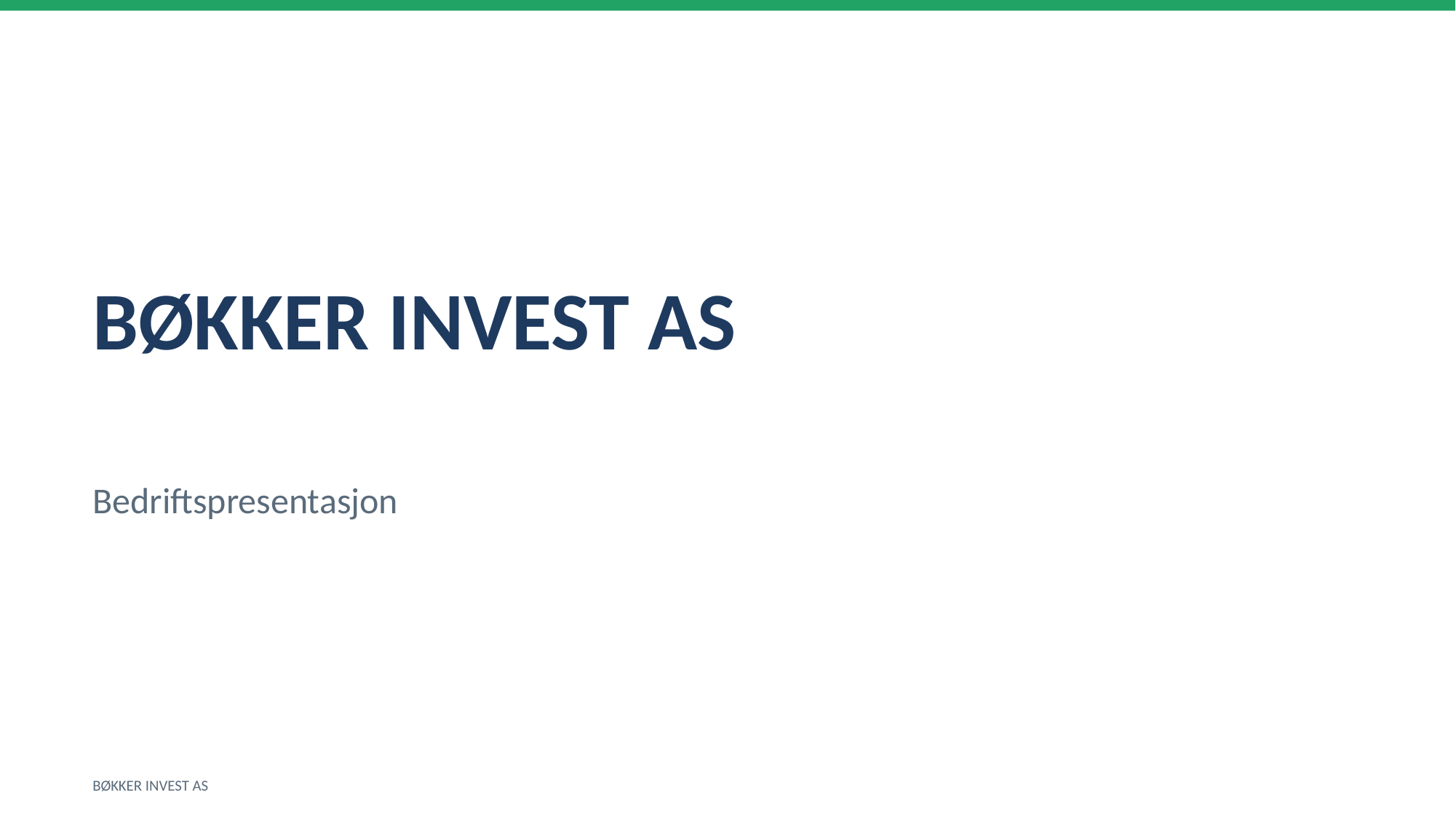

BØKKER INVEST AS
Bedriftspresentasjon
BØKKER INVEST AS